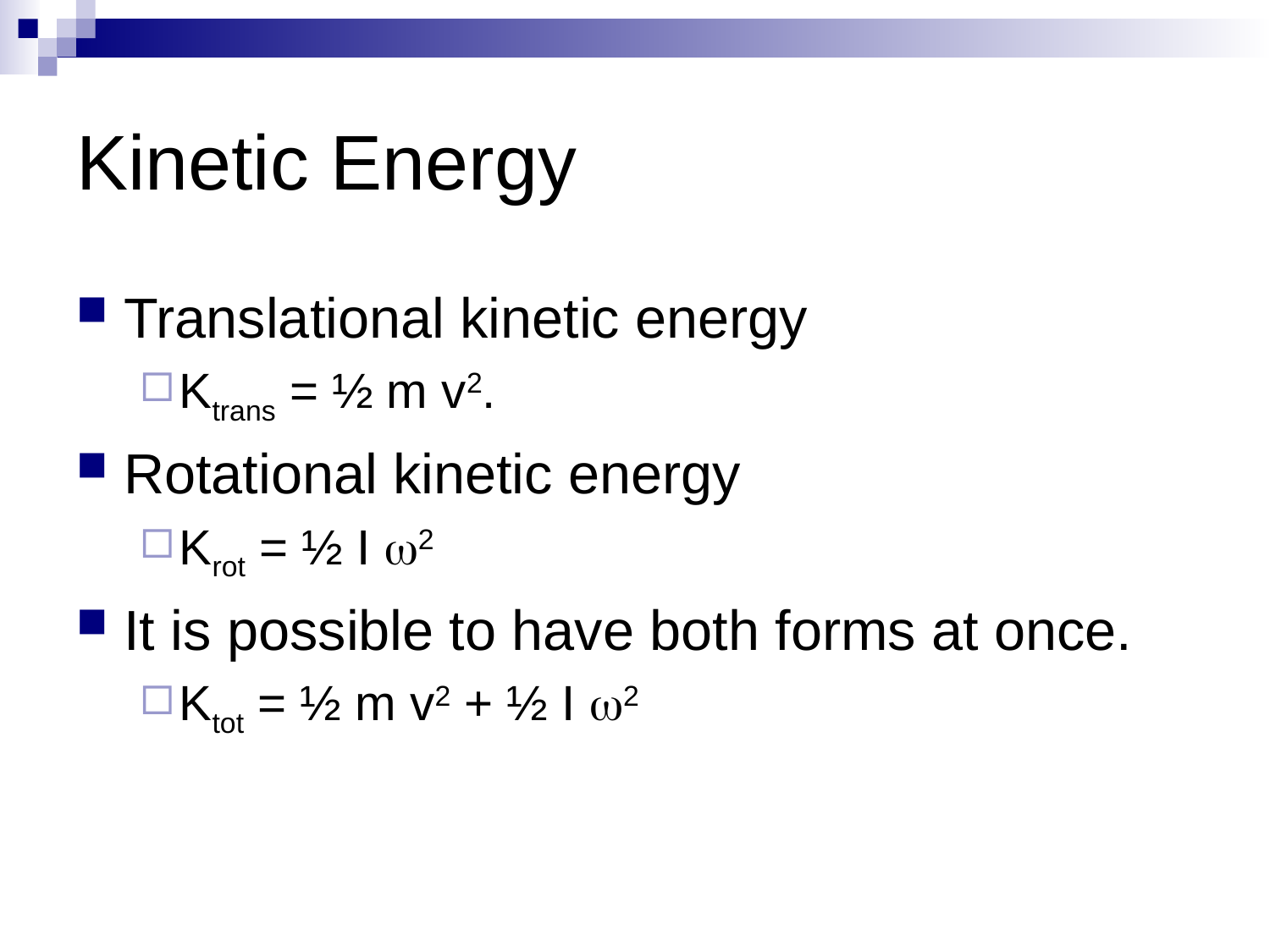

# Kinetic Energy
Translational kinetic energy
Ktrans = ½ m v2.
Rotational kinetic energy
Krot = ½ I ω2
It is possible to have both forms at once.
Ktot = ½ m v2 + ½ I ω2